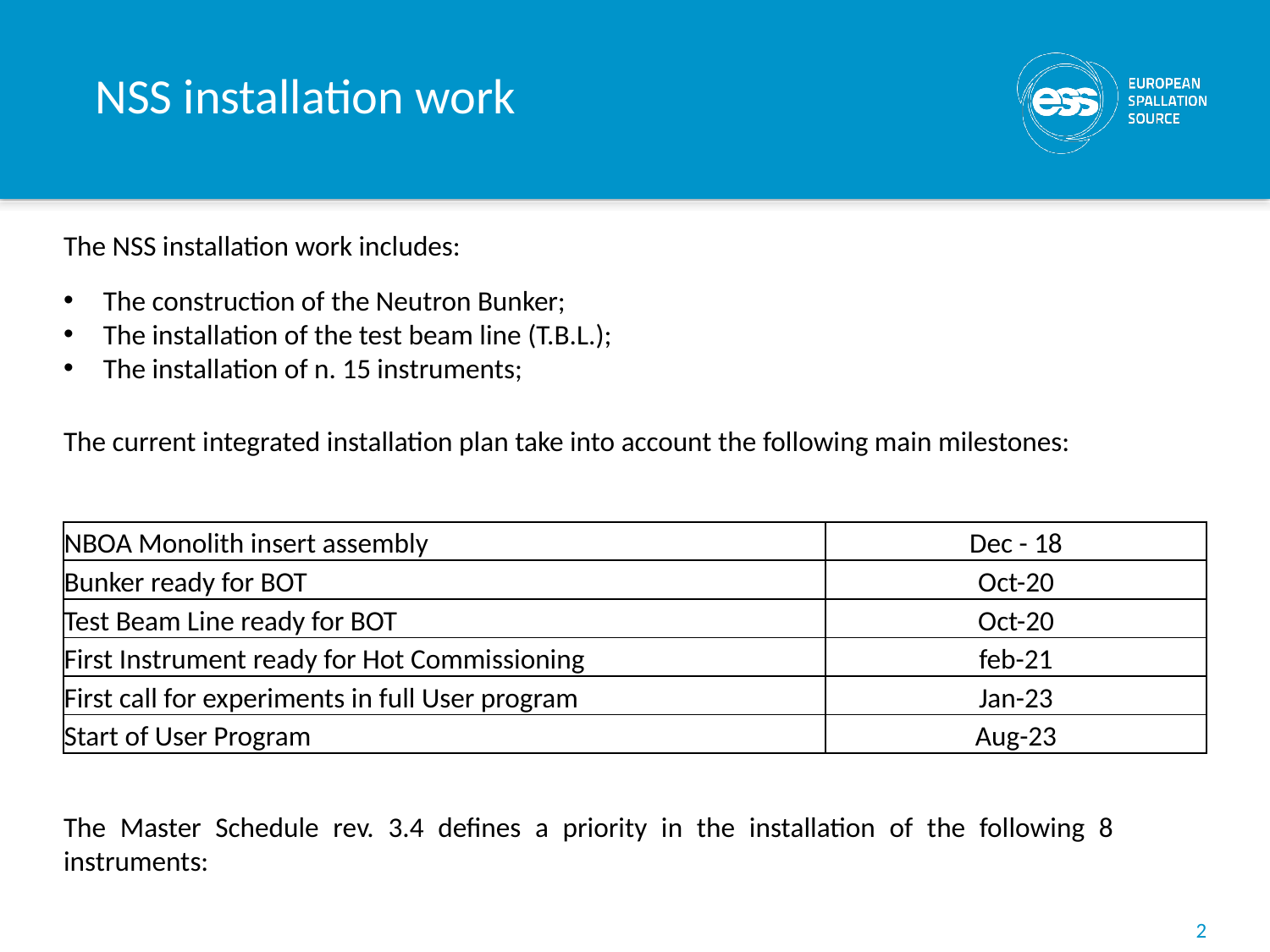

# NSS installation work
The NSS installation work includes:
The construction of the Neutron Bunker;
The installation of the test beam line (T.B.L.);
The installation of n. 15 instruments;

The current integrated installation plan take into account the following main milestones:

The Master Schedule rev. 3.4 defines a priority in the installation of the following 8 instruments:

| NBOA Monolith insert assembly | Dec - 18 |
| --- | --- |
| Bunker ready for BOT | Oct-20 |
| Test Beam Line ready for BOT | Oct-20 |
| First Instrument ready for Hot Commissioning | feb-21 |
| First call for experiments in full User program | Jan-23 |
| Start of User Program | Aug-23 |
2